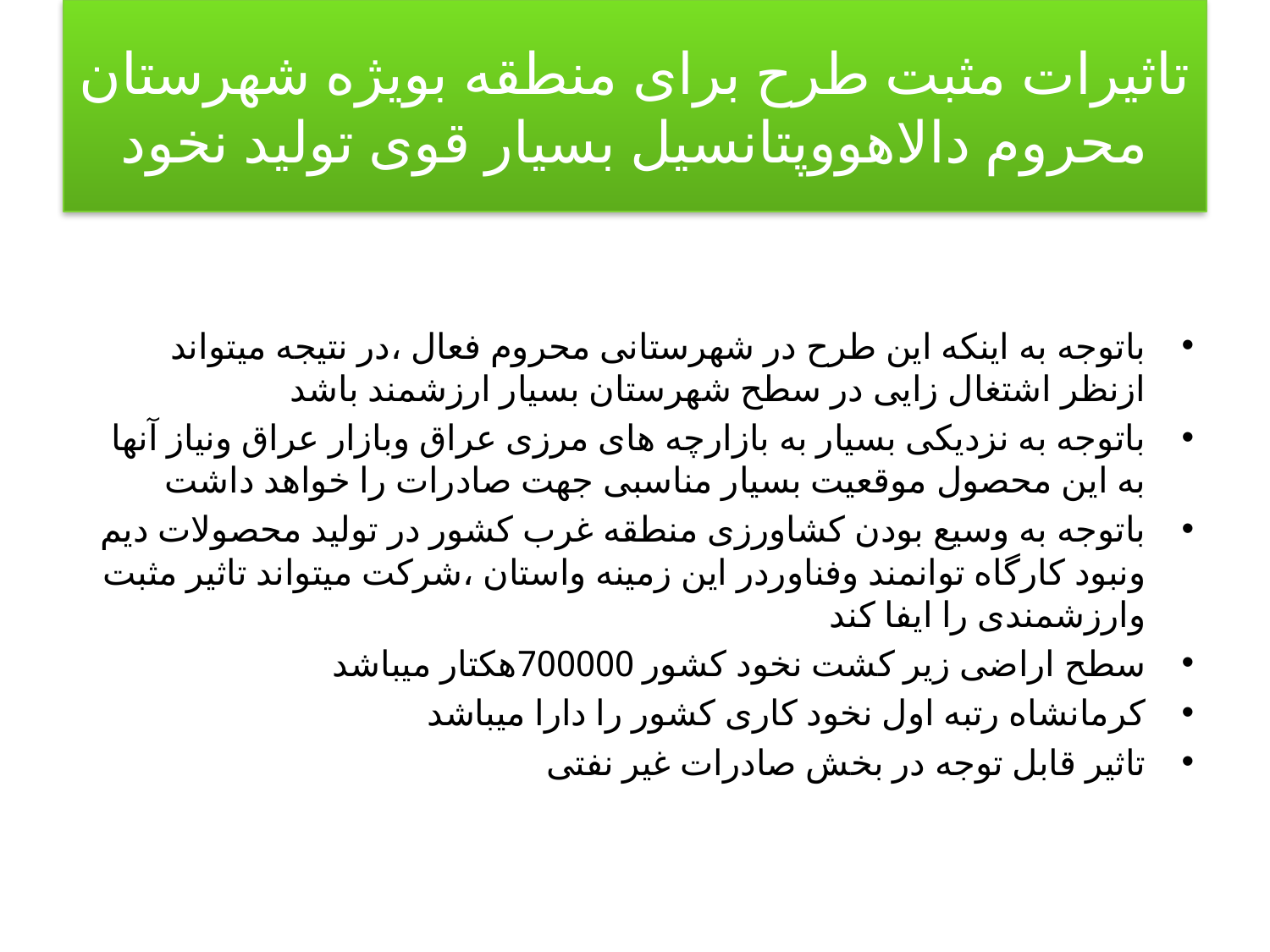

# تاثیرات مثبت طرح برای منطقه بویژه شهرستان محروم دالاهووپتانسیل بسیار قوی تولید نخود
باتوجه به اینکه این طرح در شهرستانی محروم فعال ،در نتیجه میتواند ازنظر اشتغال زایی در سطح شهرستان بسیار ارزشمند باشد
باتوجه به نزدیکی بسیار به بازارچه های مرزی عراق وبازار عراق ونیاز آنها به این محصول موقعیت بسیار مناسبی جهت صادرات را خواهد داشت
باتوجه به وسیع بودن کشاورزی منطقه غرب کشور در تولید محصولات دیم  ونبود کارگاه توانمند وفناوردر این زمینه واستان ،شرکت میتواند تاثیر مثبت وارزشمندی را ایفا کند
سطح اراضی زیر کشت نخود کشور 700000هکتار میباشد
کرمانشاه رتبه اول نخود کاری کشور را دارا میباشد
تاثیر قابل توجه در بخش صادرات غیر نفتی